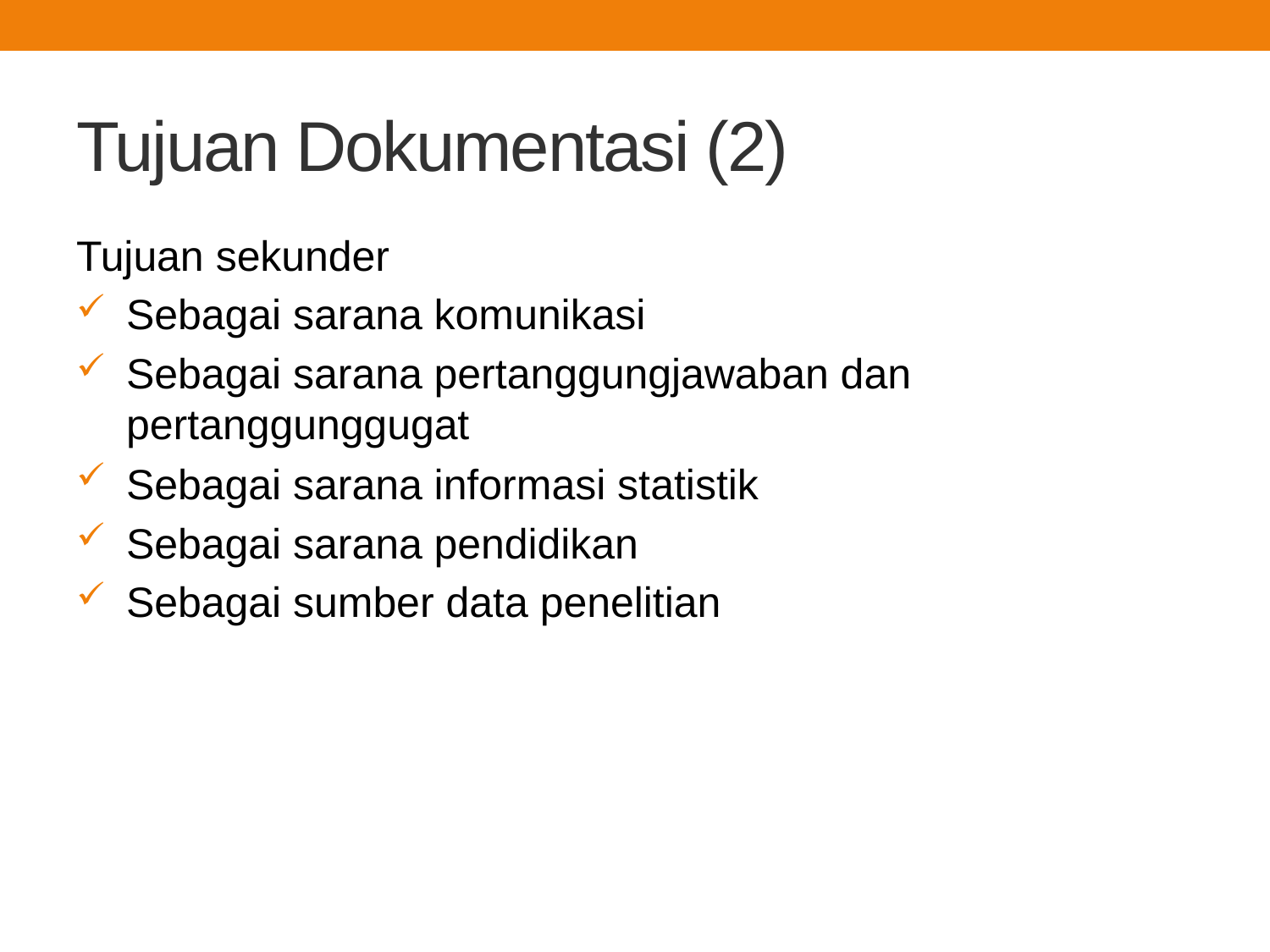

# Tujuan Dokumentasi (2)
Tujuan sekunder
Sebagai sarana komunikasi
Sebagai sarana pertanggungjawaban dan pertanggunggugat
Sebagai sarana informasi statistik
Sebagai sarana pendidikan
Sebagai sumber data penelitian